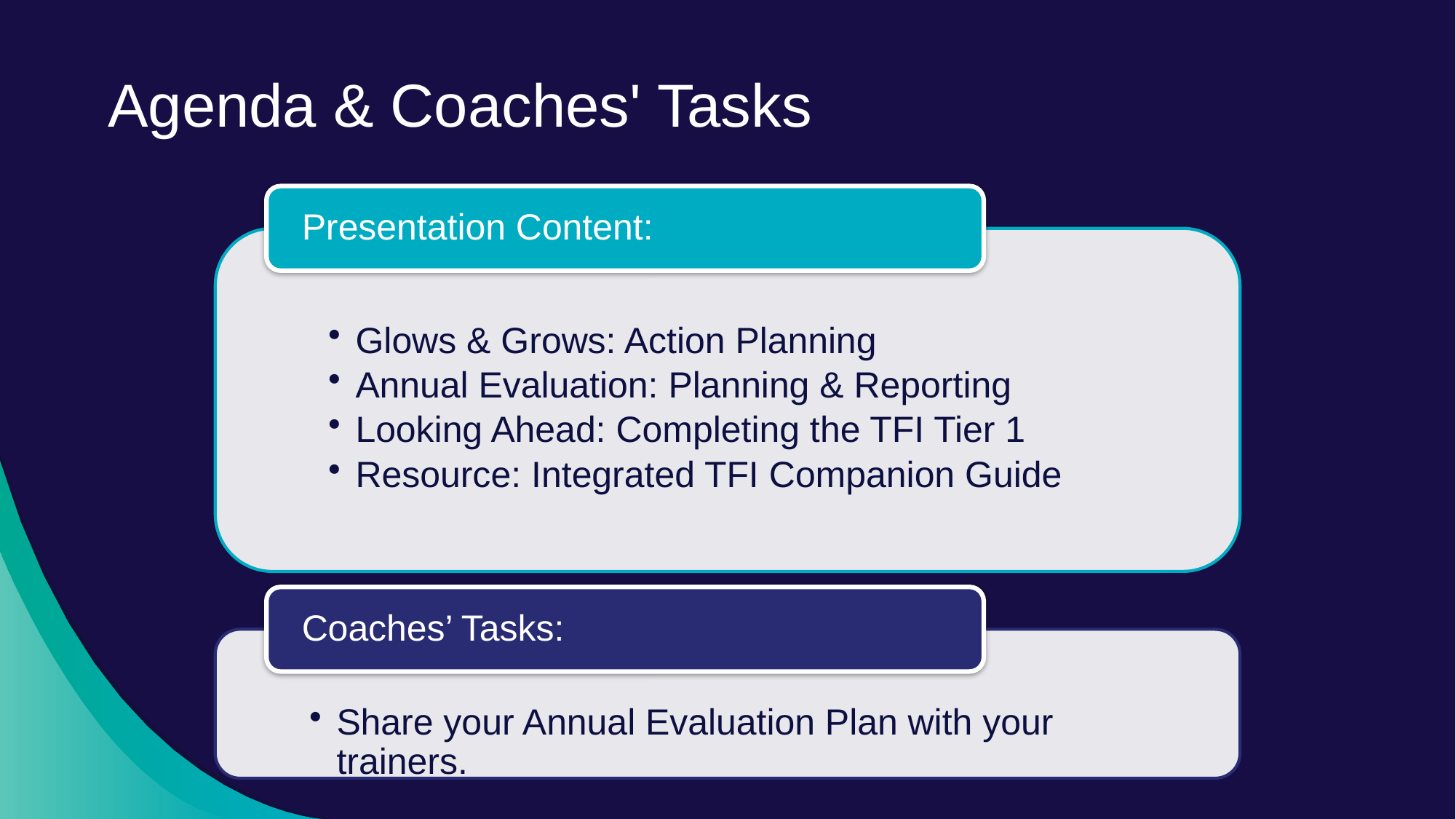

# Agenda & Coaches' Tasks
Glows & Grows: Action Planning
Annual Evaluation: Planning & Reporting
Looking Ahead: Completing the TFI Tier 1
Resource: Integrated TFI Companion Guide
Presentation Content:
Share your Annual Evaluation Plan with your trainers.
Coaches’ Tasks: